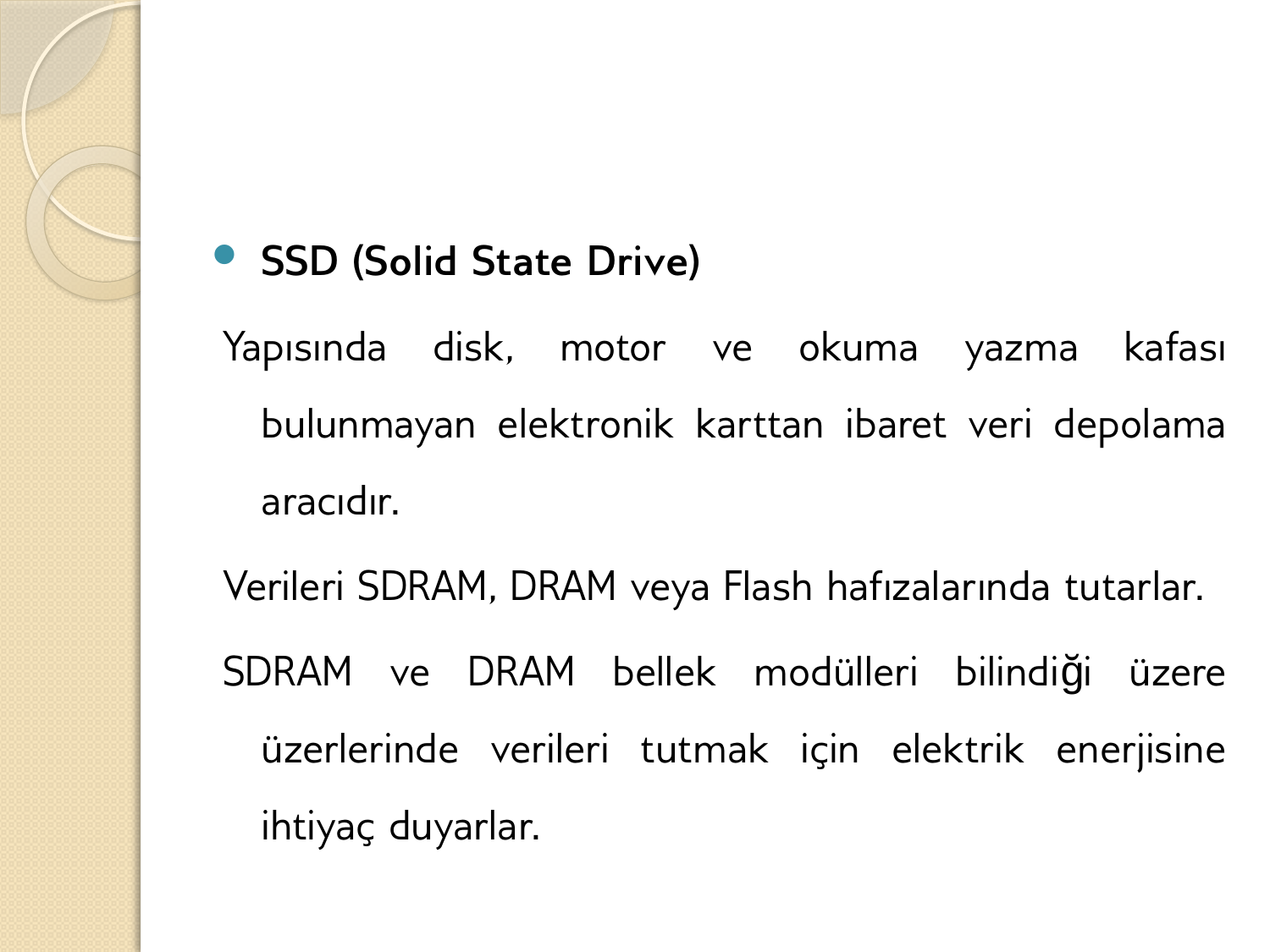

#
SSD (Solid State Drive)
Yapısında disk, motor ve okuma yazma kafası bulunmayan elektronik karttan ibaret veri depolama aracıdır.
Verileri SDRAM, DRAM veya Flash hafızalarında tutarlar.
SDRAM ve DRAM bellek modülleri bilindiği üzere üzerlerinde verileri tutmak için elektrik enerjisine ihtiyaç duyarlar.